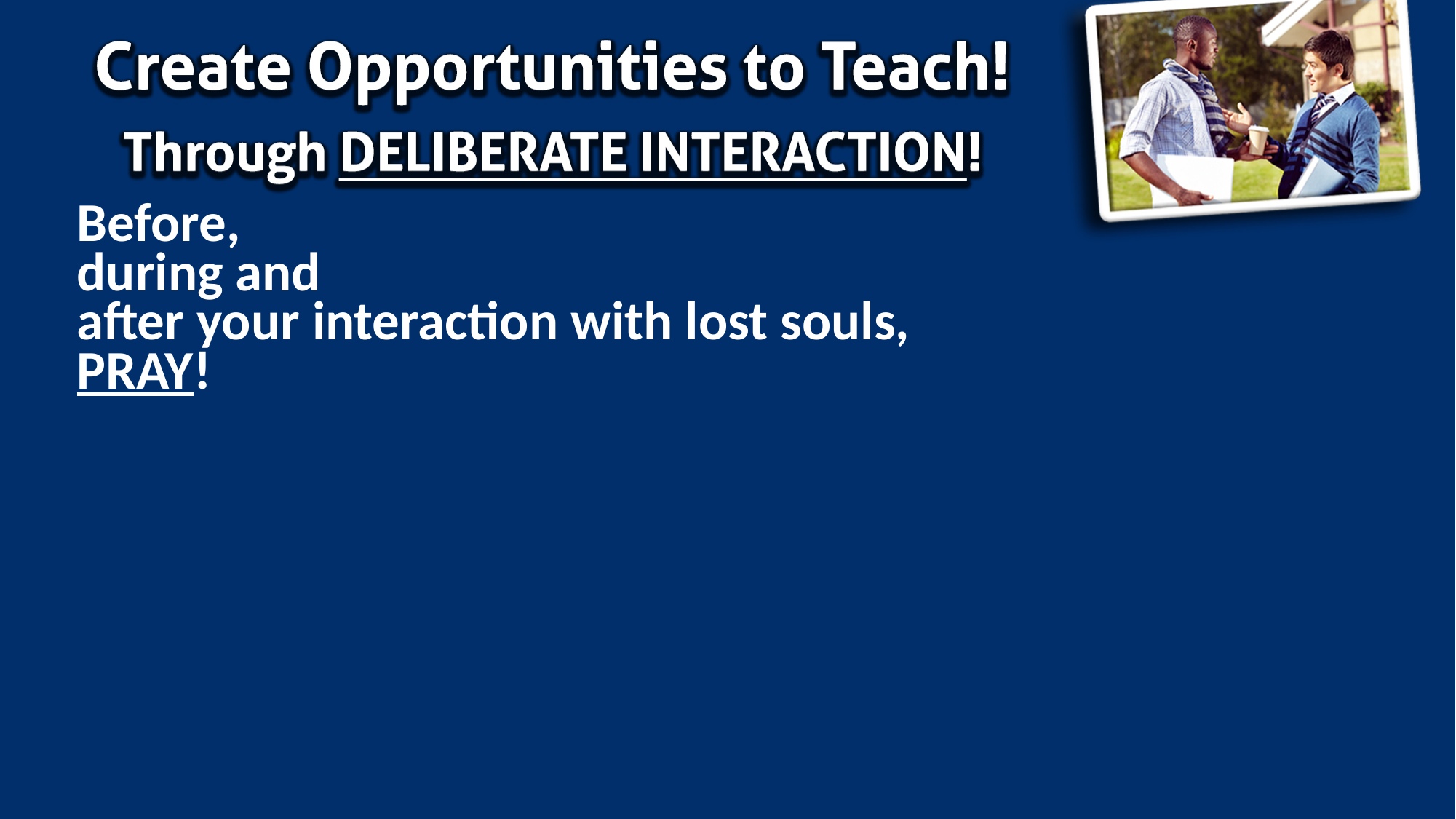

Before,
during and
after your interaction with lost souls,
PRAY!